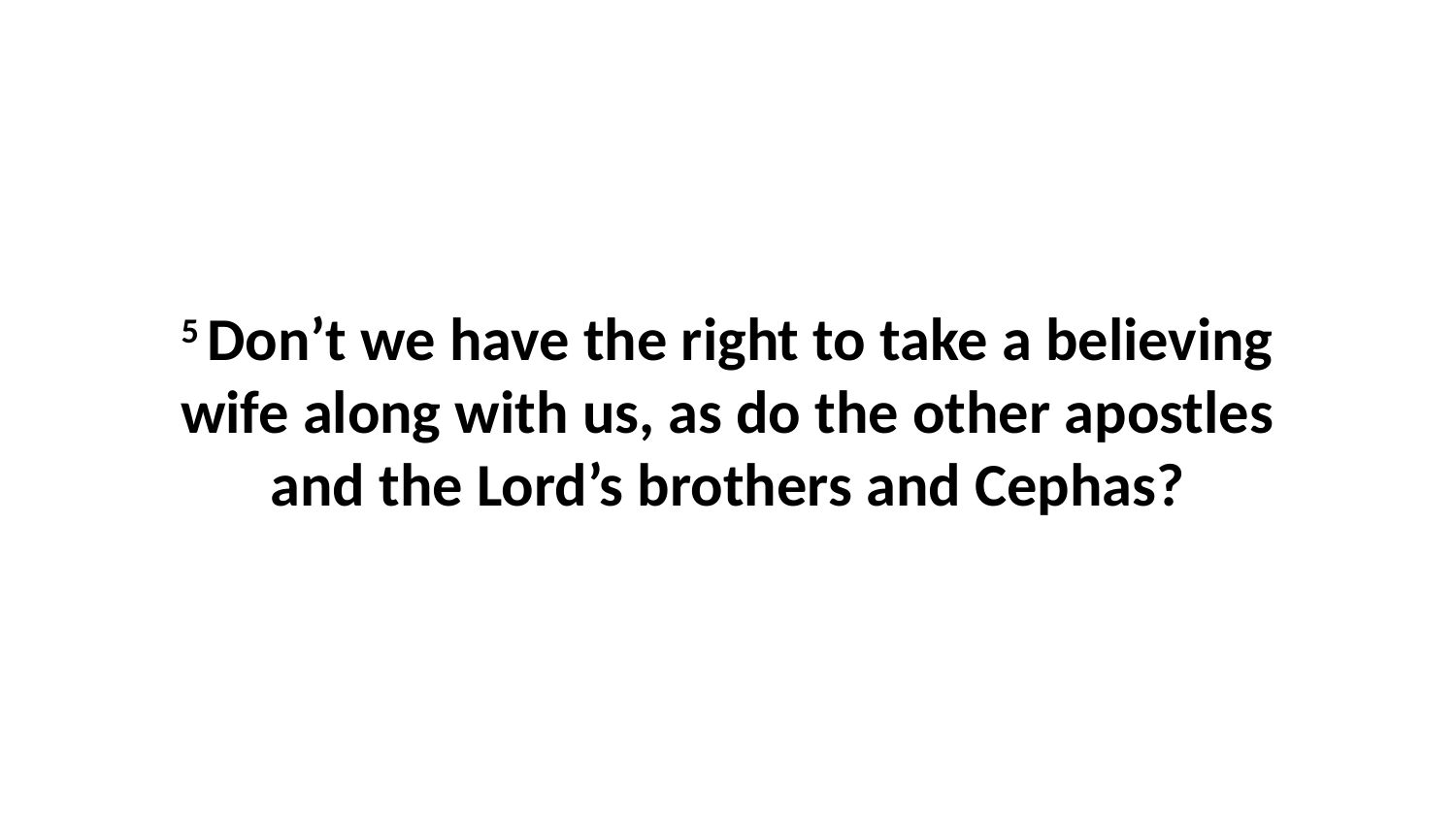

5 Don’t we have the right to take a believing wife along with us, as do the other apostles and the Lord’s brothers and Cephas?